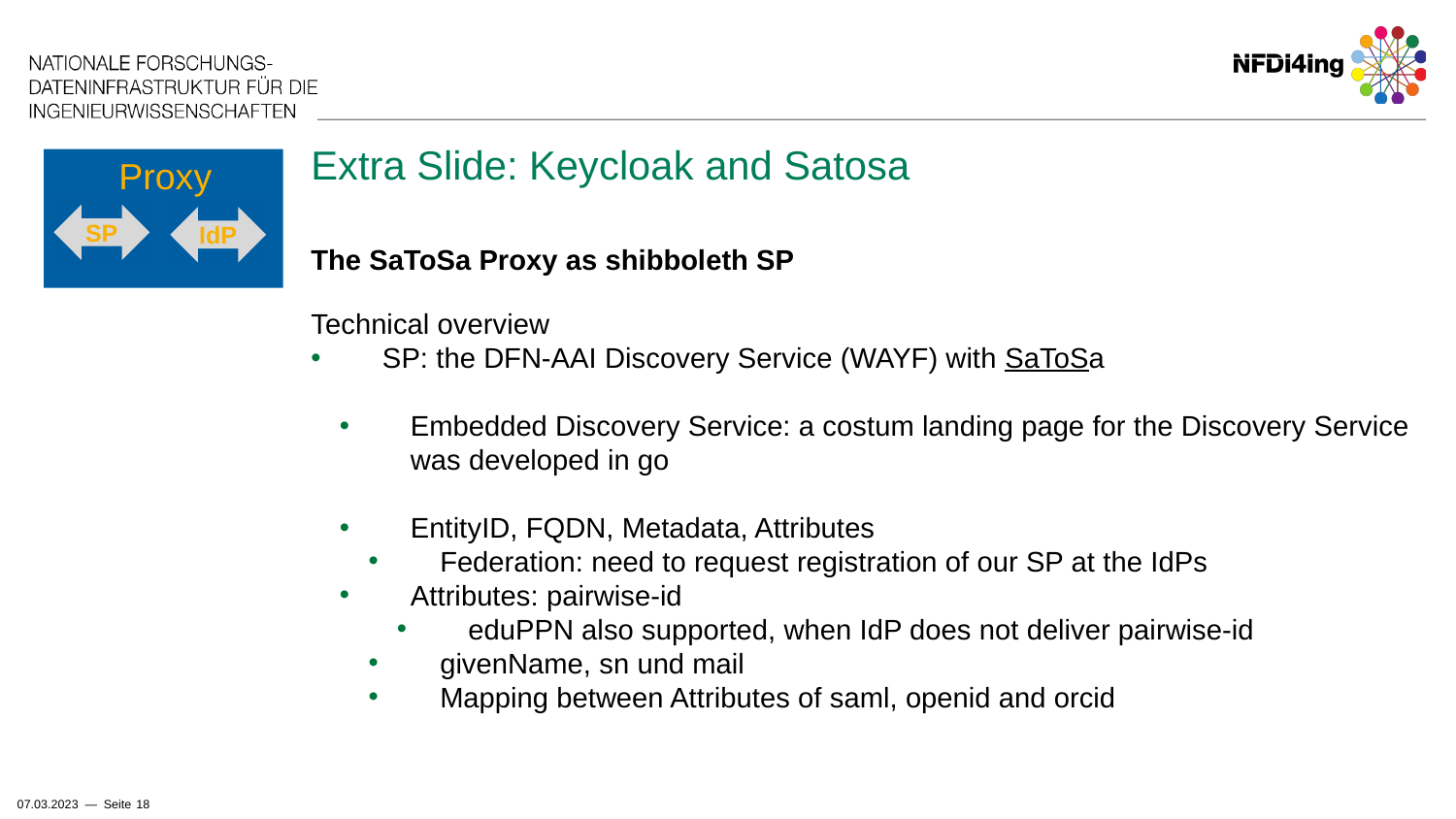

# Extra Slide: Keycloak and Satosa
Proxy

SP
IdP
The SaToSa Proxy as shibboleth SP
Technical overview
SP: the DFN-AAI Discovery Service (WAYF) with SaToSa
Embedded Discovery Service: a costum landing page for the Discovery Service was developed in go
EntityID, FQDN, Metadata, Attributes
Federation: need to request registration of our SP at the IdPs
Attributes: pairwise-id
eduPPN also supported, when IdP does not deliver pairwise-id
givenName, sn und mail
Mapping between Attributes of saml, openid and orcid
18
07.03.2023